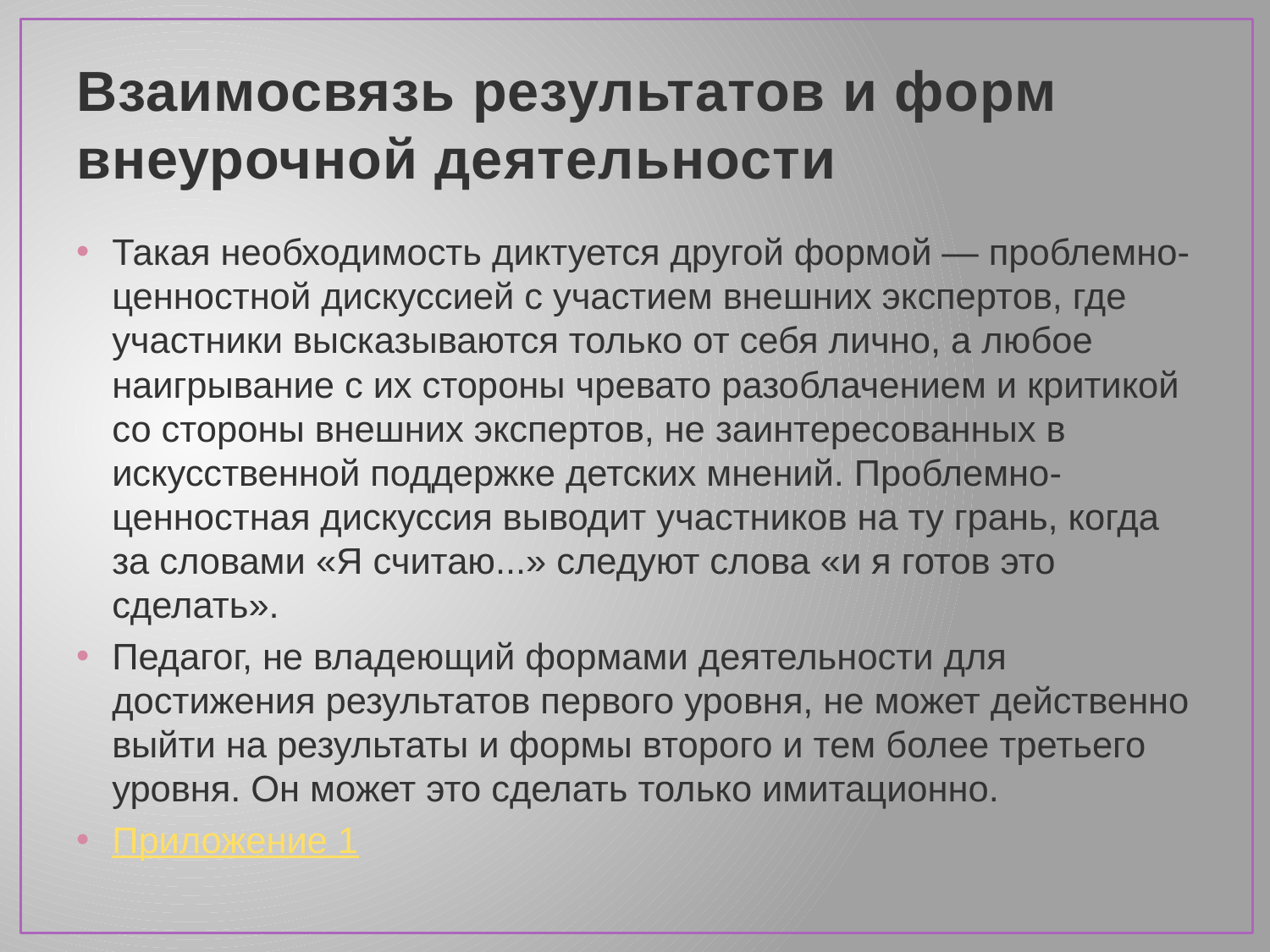

# Взаимосвязь результатов и форм внеурочной деятельности
Такая необходимость диктуется другой формой — проблемно-ценностной дискуссией с участием внешних экспертов, где участники высказываются только от себя лично, а любое наигрывание с их стороны чревато разоблачением и критикой со стороны внешних экспертов, не заинтересованных в искусственной поддержке детских мнений. Проблемно-ценностная дискуссия выводит участников на ту грань, когда за словами «Я считаю...» следуют слова «и я готов это сделать».
Педагог, не владеющий формами деятельности для достижения результатов первого уровня, не может действенно выйти на результаты и формы второго и тем более третьего уровня. Он может это сделать только имитационно.
Приложение 1